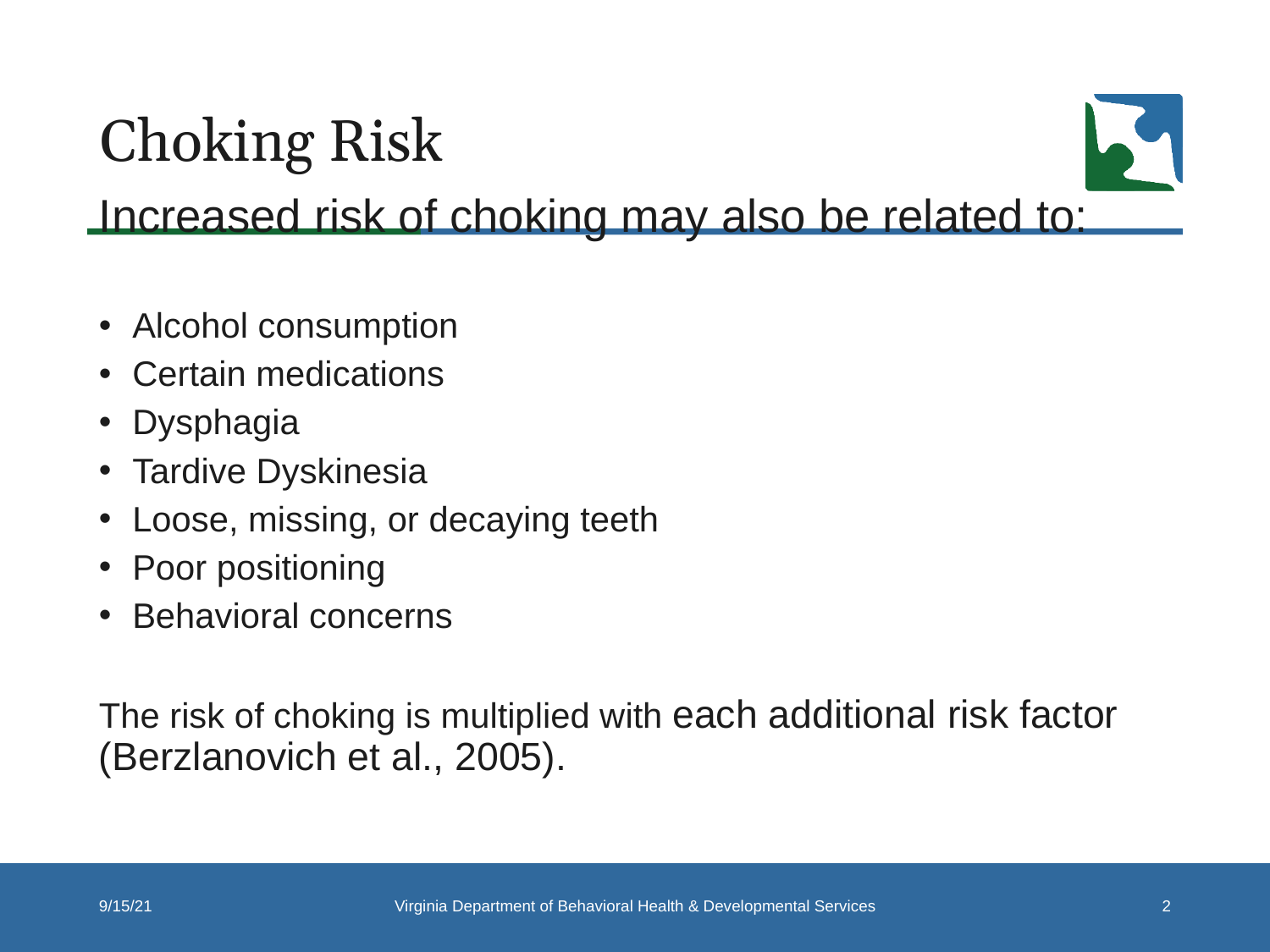

# Choking Risk
Increased risk of choking may also be related to:

 Alcohol consumption
 Certain medications
 Dysphagia
 Tardive Dyskinesia
 Loose, missing, or decaying teeth
 Poor positioning
 Behavioral concerns

The risk of choking is multiplied with each additional risk factor (Berzlanovich et al., 2005).

Virginia Department of Behavioral Health & Developmental Services
9/15/21
2